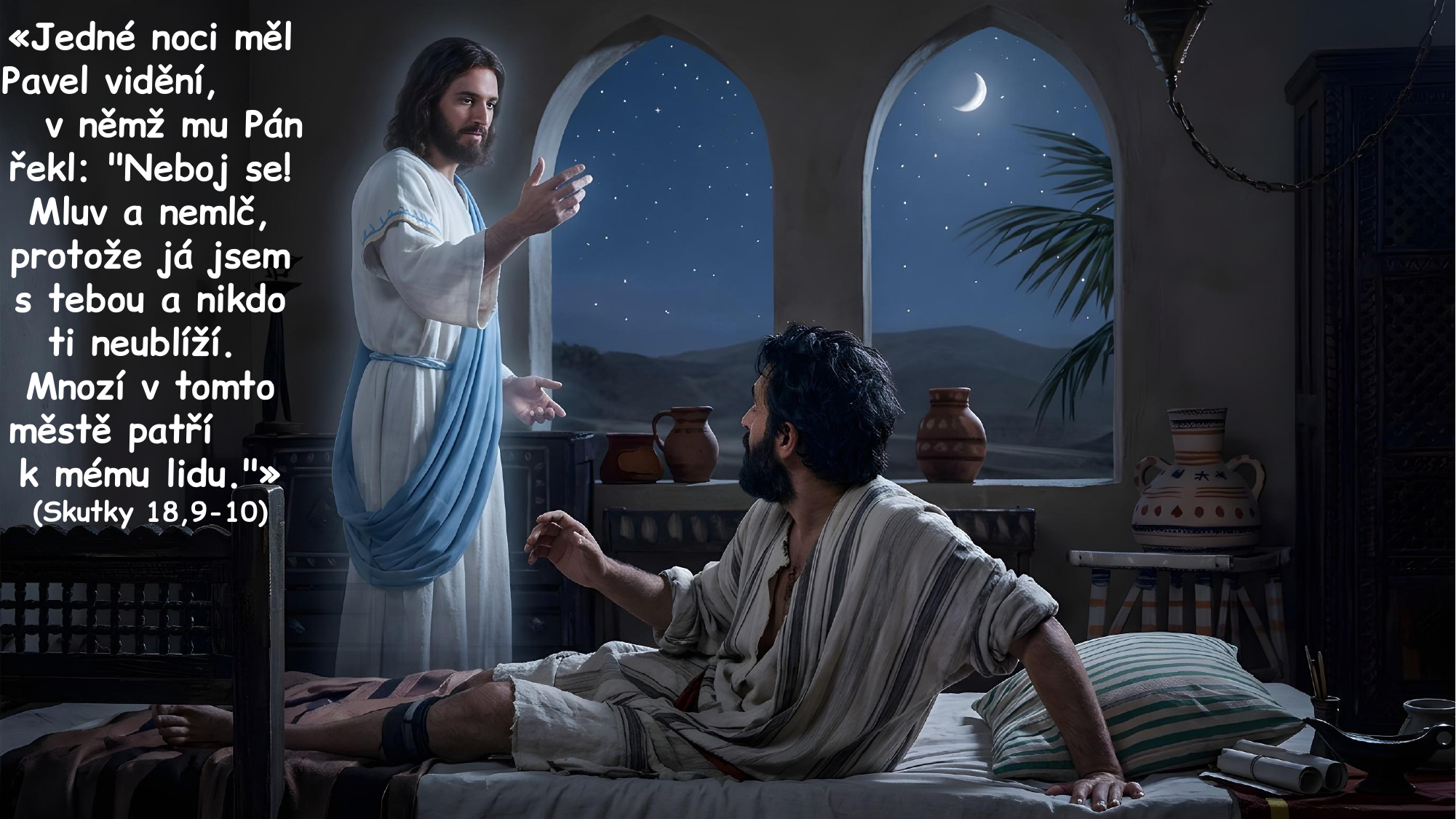

«Jedné noci měl Pavel vidění,         v němž mu Pán řekl: "Neboj se! Mluv a nemlč,
protože já jsem s tebou a nikdo ti neublíží.  Mnozí v tomto městě patří      k mému lidu."»
(Skutky 18,9-10)